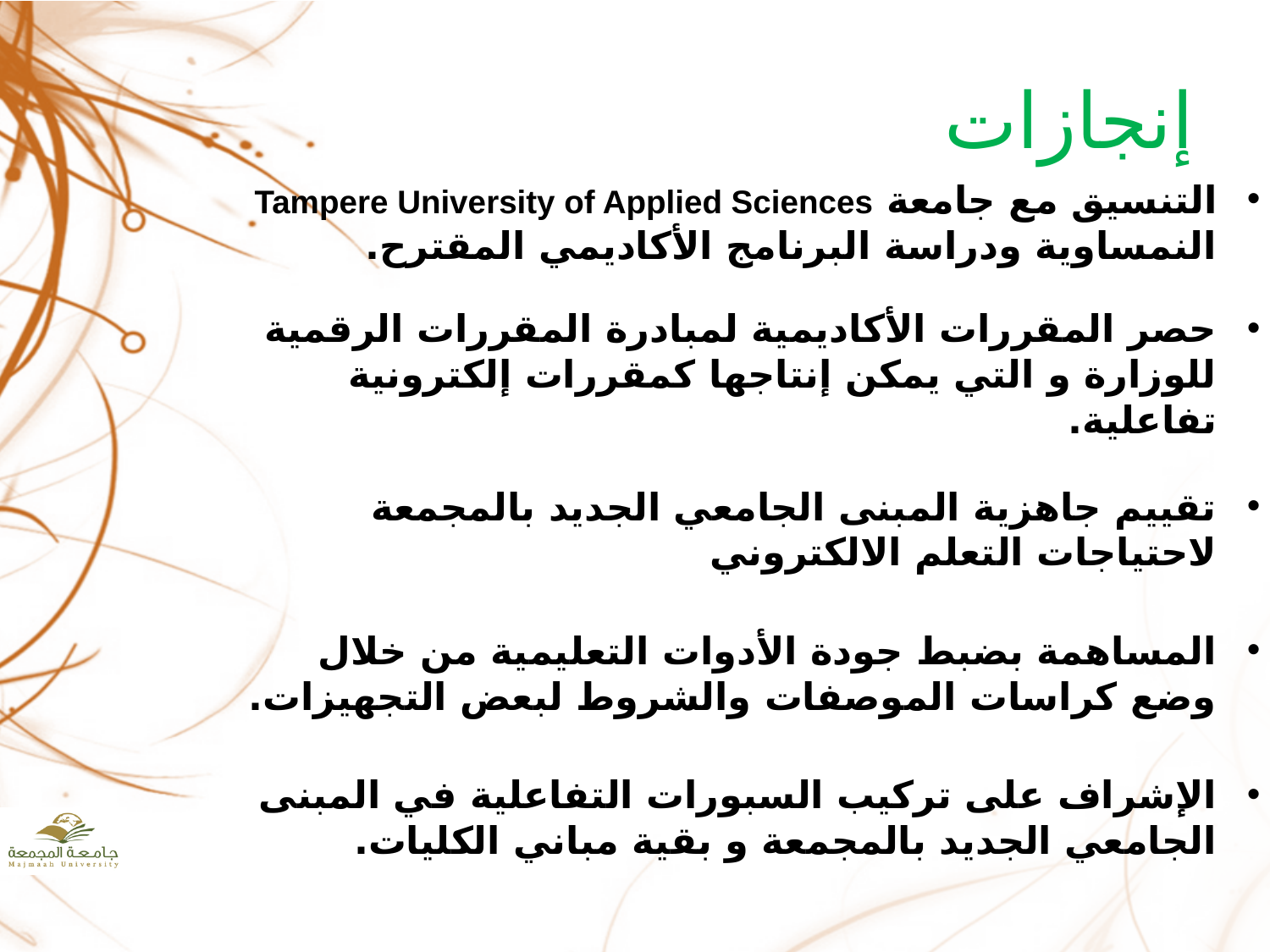

# إنجازات
التنسيق مع جامعة Tampere University of Applied Sciences النمساوية ودراسة البرنامج الأكاديمي المقترح.

حصر المقررات الأكاديمية لمبادرة المقررات الرقمية للوزارة و التي يمكن إنتاجها كمقررات إلكترونية تفاعلية.

تقييم جاهزية المبنى الجامعي الجديد بالمجمعة لاحتياجات التعلم الالكتروني

المساهمة بضبط جودة الأدوات التعليمية من خلال وضع كراسات الموصفات والشروط لبعض التجهيزات.

الإشراف على تركيب السبورات التفاعلية في المبنى الجامعي الجديد بالمجمعة و بقية مباني الكليات.